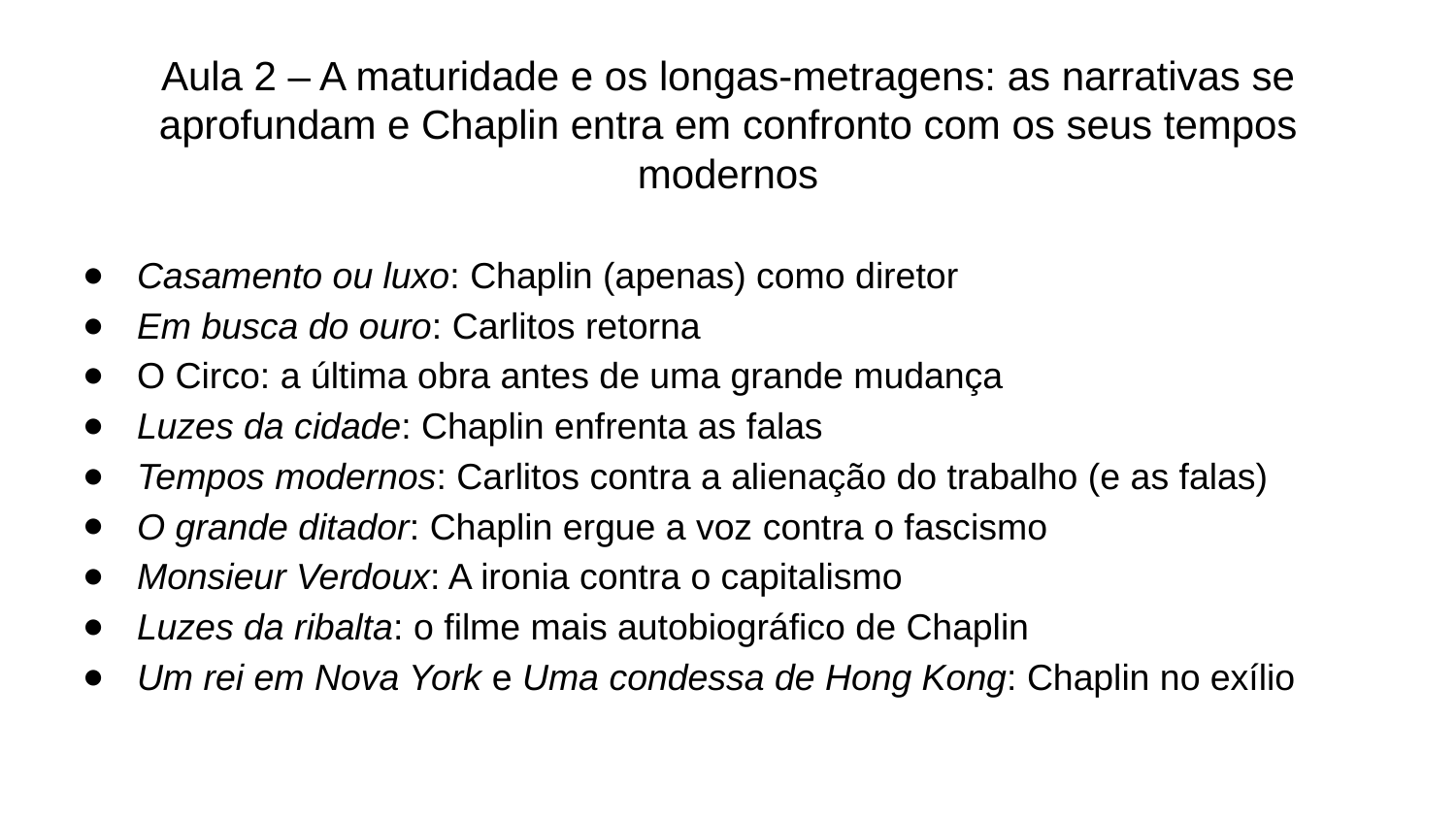

Aula 2 – A maturidade e os longas-metragens: as narrativas se aprofundam e Chaplin entra em confronto com os seus tempos modernos

Casamento ou luxo: Chaplin (apenas) como diretor
Em busca do ouro: Carlitos retorna
O Circo: a última obra antes de uma grande mudança
Luzes da cidade: Chaplin enfrenta as falas
Tempos modernos: Carlitos contra a alienação do trabalho (e as falas)
O grande ditador: Chaplin ergue a voz contra o fascismo
Monsieur Verdoux: A ironia contra o capitalismo
Luzes da ribalta: o filme mais autobiográfico de Chaplin
Um rei em Nova York e Uma condessa de Hong Kong: Chaplin no exílio